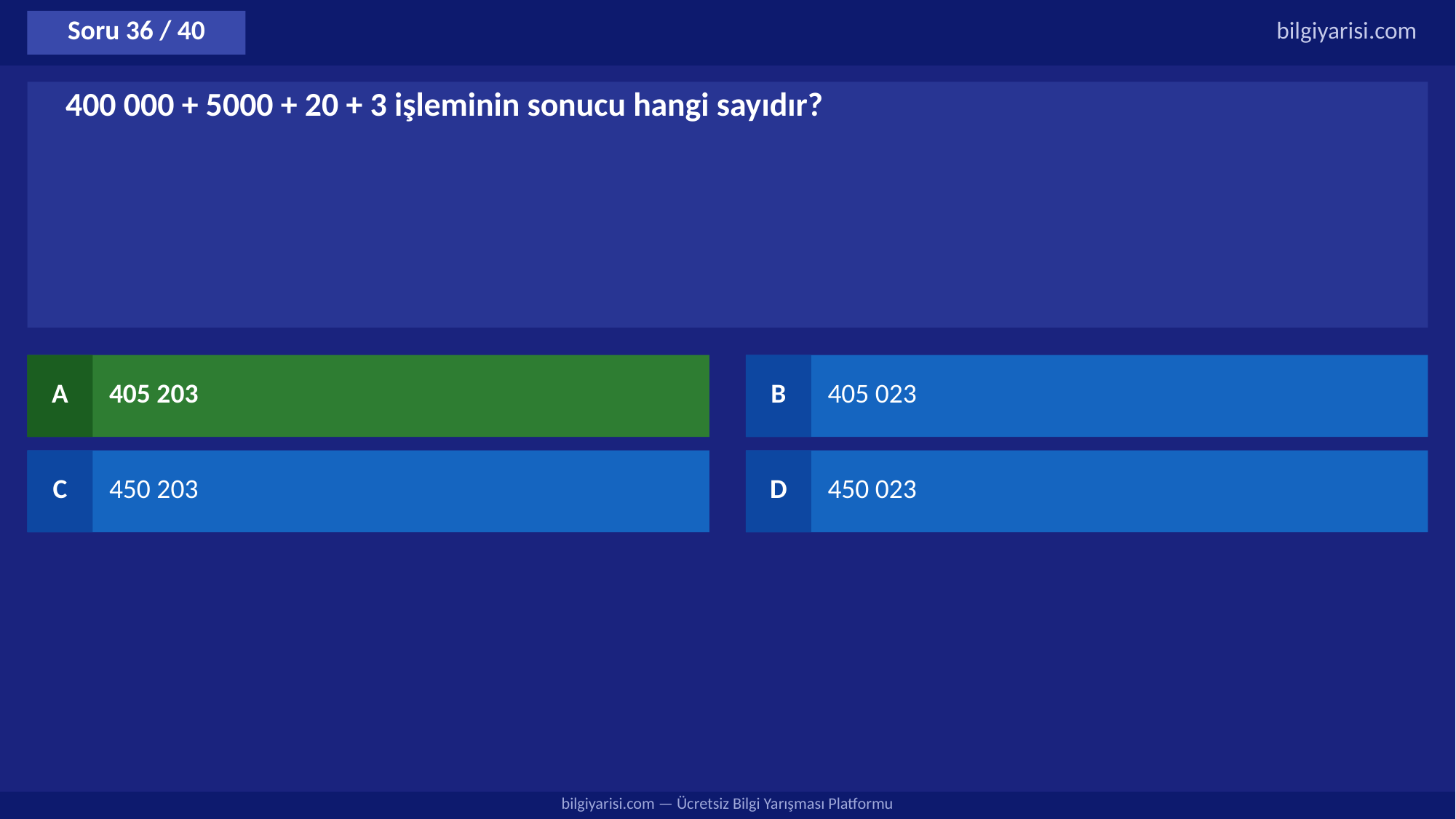

Soru 36 / 40
bilgiyarisi.com

400 000 + 5000 + 20 + 3 işleminin sonucu hangi sayıdır?

A
405 203

B
405 023

C
450 203

D
450 023
bilgiyarisi.com — Ücretsiz Bilgi Yarışması Platformu